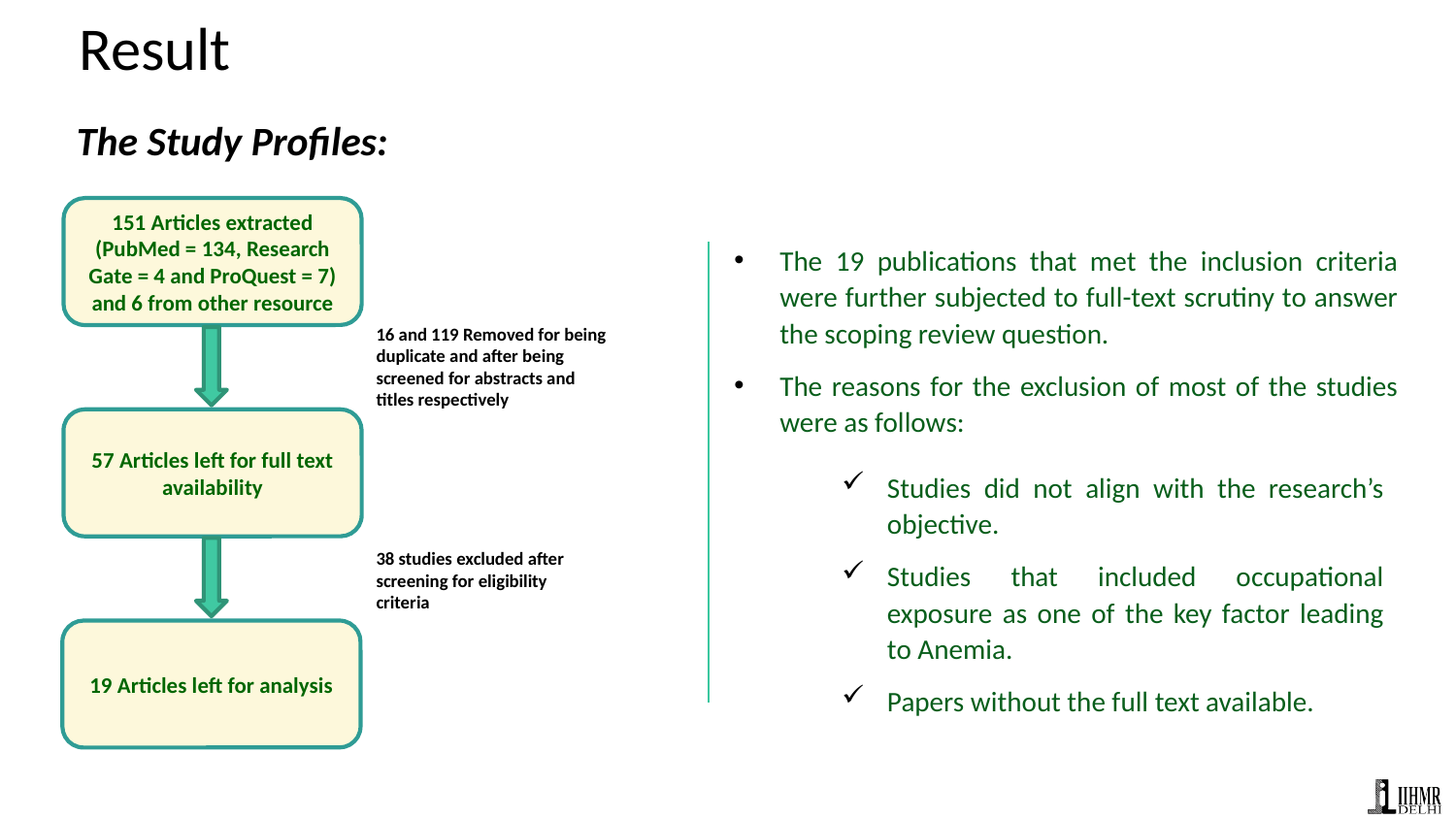

Result
The Study Profiles:
151 Articles extracted (PubMed = 134, Research Gate = 4 and ProQuest = 7) and 6 from other resource
The 19 publications that met the inclusion criteria were further subjected to full-text scrutiny to answer the scoping review question.
The reasons for the exclusion of most of the studies were as follows:
16 and 119 Removed for being duplicate and after being screened for abstracts and titles respectively

57 Articles left for full text availability
Studies did not align with the research’s objective.
Studies that included occupational exposure as one of the key factor leading to Anemia.
Papers without the full text available.

38 studies excluded after screening for eligibility criteria
19 Articles left for analysis